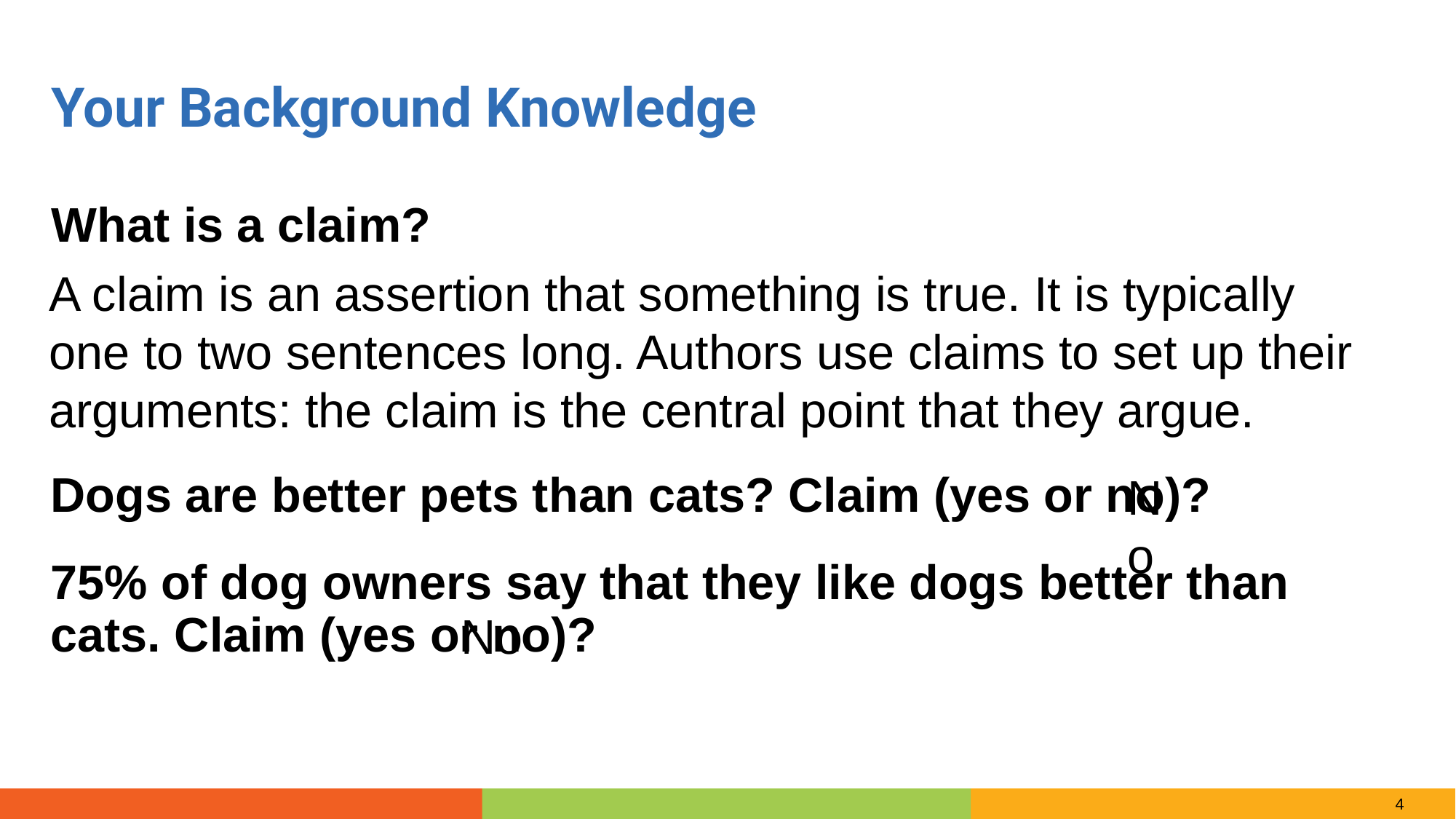

Your Background Knowledge
What is a claim?

A claim is an assertion that something is true. It is typically one to two sentences long. Authors use claims to set up their arguments: the claim is the central point that they argue.
No
Dogs are better pets than cats? Claim (yes or no)?
75% of dog owners say that they like dogs better than cats. Claim (yes or no)?

No